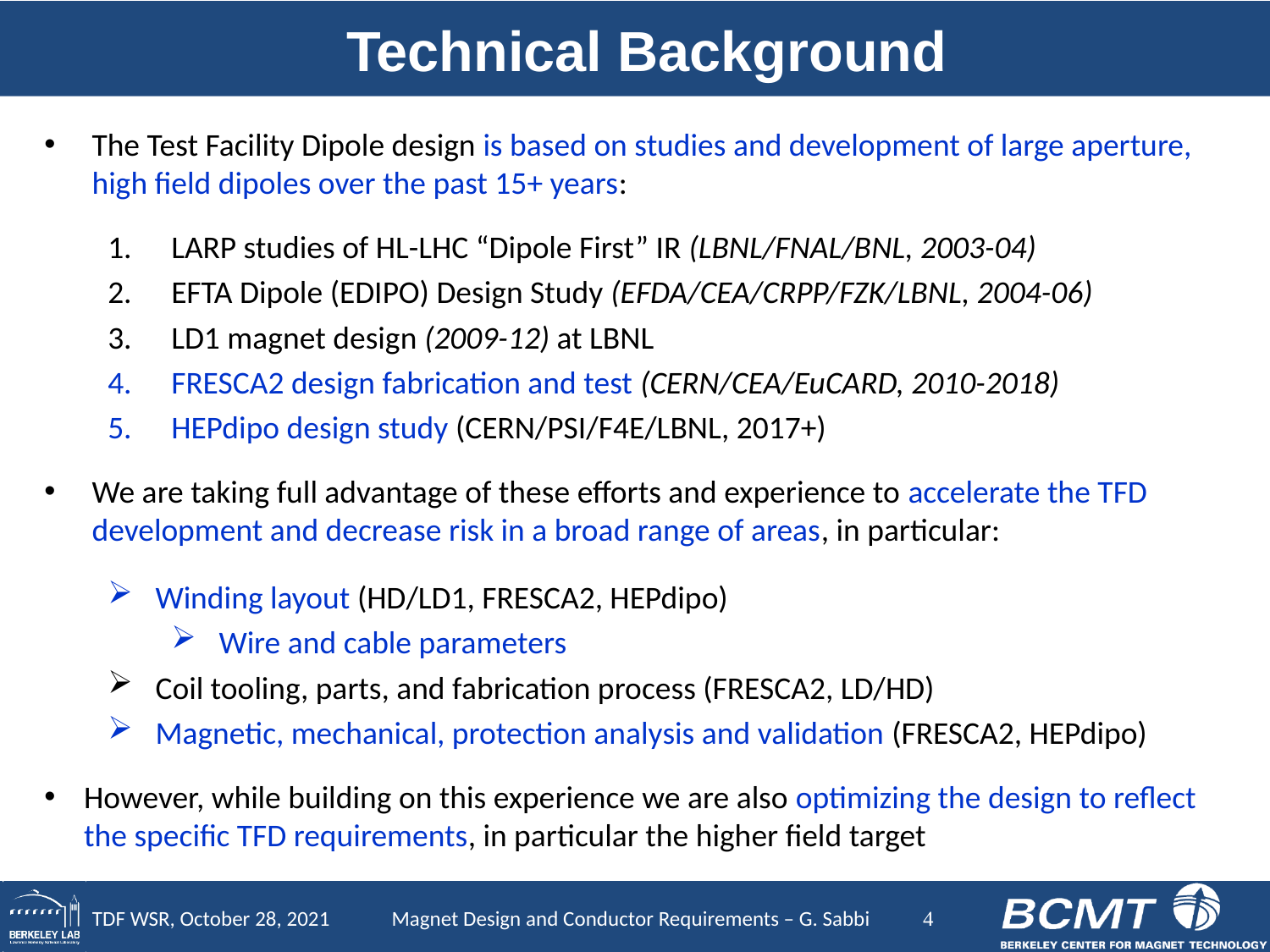

# Technical Background
The Test Facility Dipole design is based on studies and development of large aperture, high field dipoles over the past 15+ years:

LARP studies of HL-LHC “Dipole First” IR (LBNL/FNAL/BNL, 2003-04)
EFTA Dipole (EDIPO) Design Study (EFDA/CEA/CRPP/FZK/LBNL, 2004-06)
LD1 magnet design (2009-12) at LBNL
FRESCA2 design fabrication and test (CERN/CEA/EuCARD, 2010-2018)
HEPdipo design study (CERN/PSI/F4E/LBNL, 2017+)

We are taking full advantage of these efforts and experience to accelerate the TFD development and decrease risk in a broad range of areas, in particular:

Winding layout (HD/LD1, FRESCA2, HEPdipo)
Wire and cable parameters
Coil tooling, parts, and fabrication process (FRESCA2, LD/HD)
Magnetic, mechanical, protection analysis and validation (FRESCA2, HEPdipo)

However, while building on this experience we are also optimizing the design to reflect the specific TFD requirements, in particular the higher field target